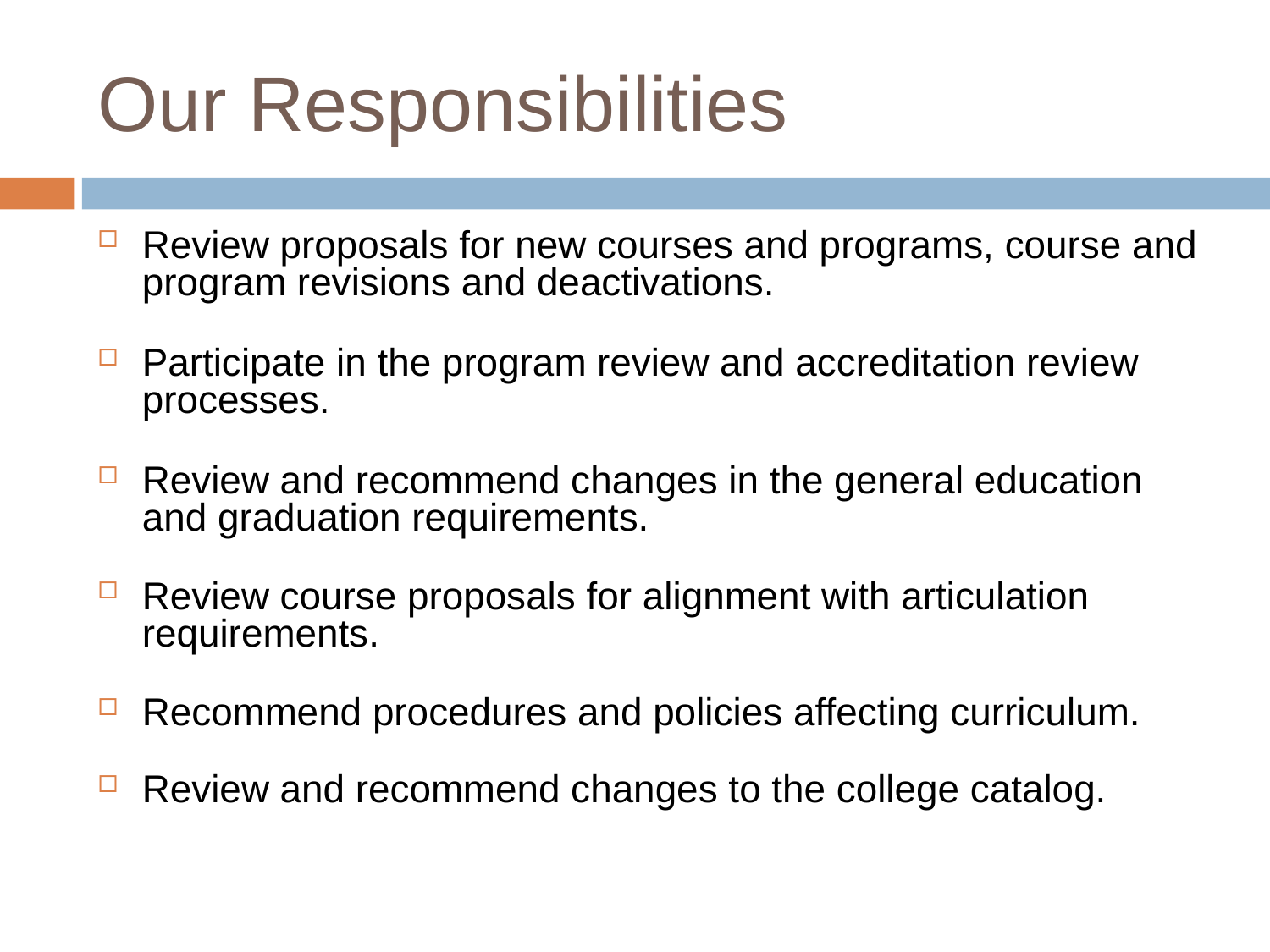

# Our Responsibilities
Review proposals for new courses and programs, course and program revisions and deactivations.

Participate in the program review and accreditation review processes.

Review and recommend changes in the general education and graduation requirements.

Review course proposals for alignment with articulation requirements.

Recommend procedures and policies affecting curriculum.

Review and recommend changes to the college catalog.